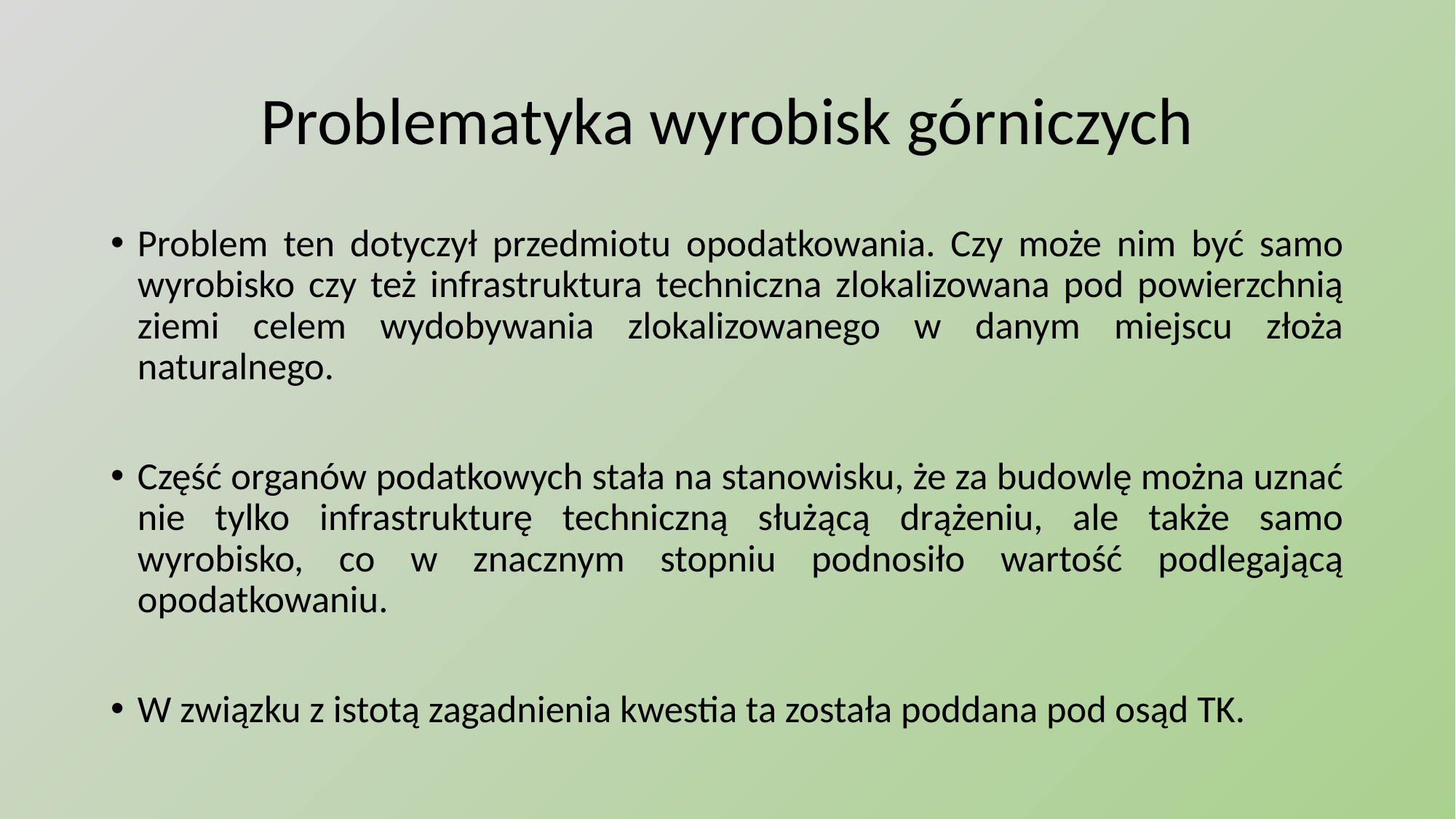

# Problematyka wyrobisk górniczych
Problem ten dotyczył przedmiotu opodatkowania. Czy może nim być samo wyrobisko czy też infrastruktura techniczna zlokalizowana pod powierzchnią ziemi celem wydobywania zlokalizowanego w danym miejscu złoża naturalnego.

Część organów podatkowych stała na stanowisku, że za budowlę można uznać nie tylko infrastrukturę techniczną służącą drążeniu, ale także samo wyrobisko, co w znacznym stopniu podnosiło wartość podlegającą opodatkowaniu.

W związku z istotą zagadnienia kwestia ta została poddana pod osąd TK.